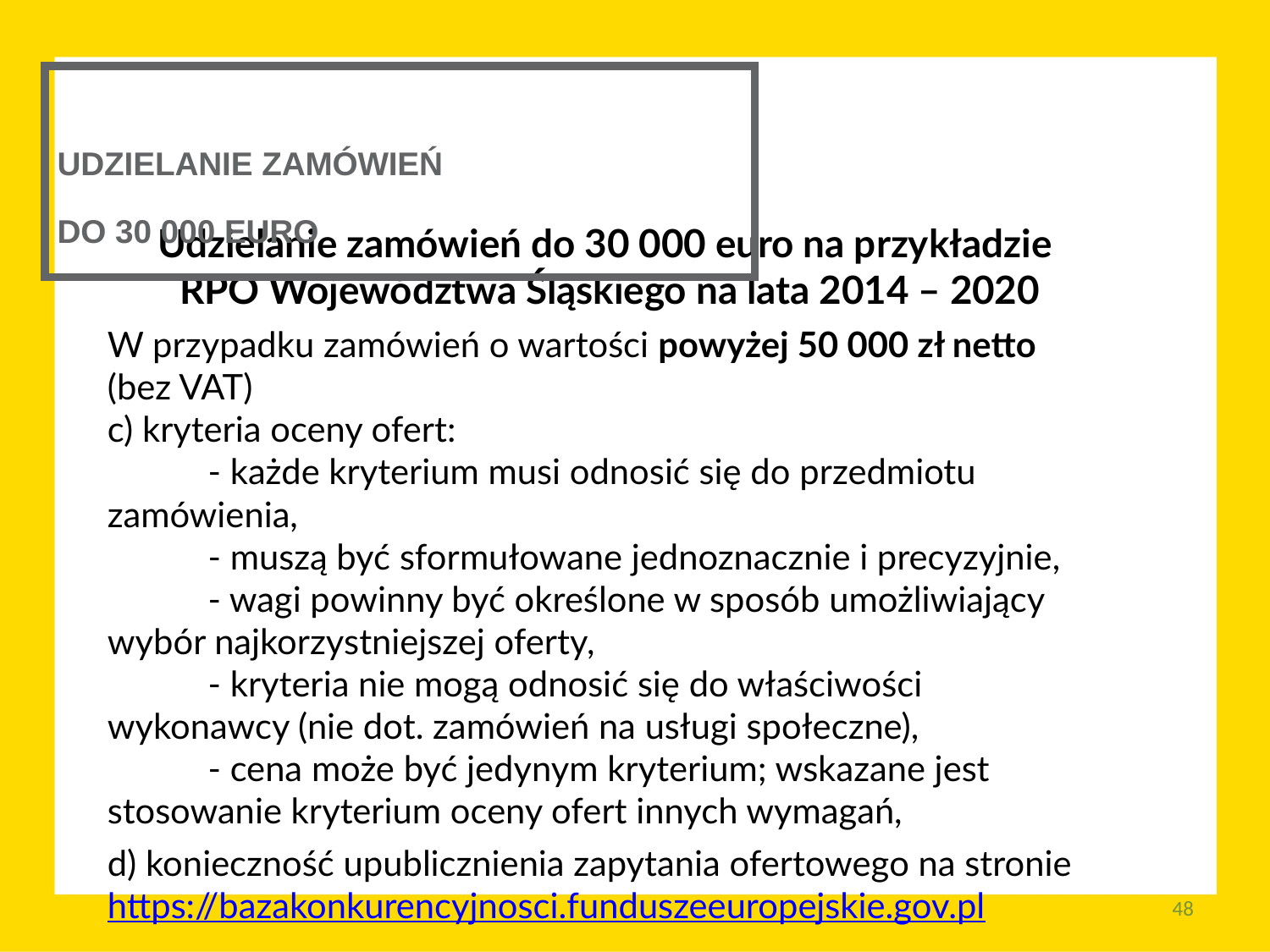

UDZIELANIE ZAMÓWIEŃ
DO 30 000 EURO
Udzielanie zamówień do 30 000 euro na przykładzie
RPO Województwa Śląskiego na lata 2014 – 2020

W przypadku zamówień o wartości powyżej 50 000 zł netto
(bez VAT)
c) kryteria oceny ofert:
	- każde kryterium musi odnosić się do przedmiotu 	zamówienia,
	- muszą być sformułowane jednoznacznie i precyzyjnie,
	- wagi powinny być określone w sposób umożliwiający 	wybór najkorzystniejszej oferty,
	- kryteria nie mogą odnosić się do właściwości 	wykonawcy (nie dot. zamówień na usługi społeczne),
	- cena może być jedynym kryterium; wskazane jest 	stosowanie kryterium oceny ofert innych wymagań,
d) konieczność upublicznienia zapytania ofertowego na stronie
https://bazakonkurencyjnosci.funduszeeuropejskie.gov.pl
48